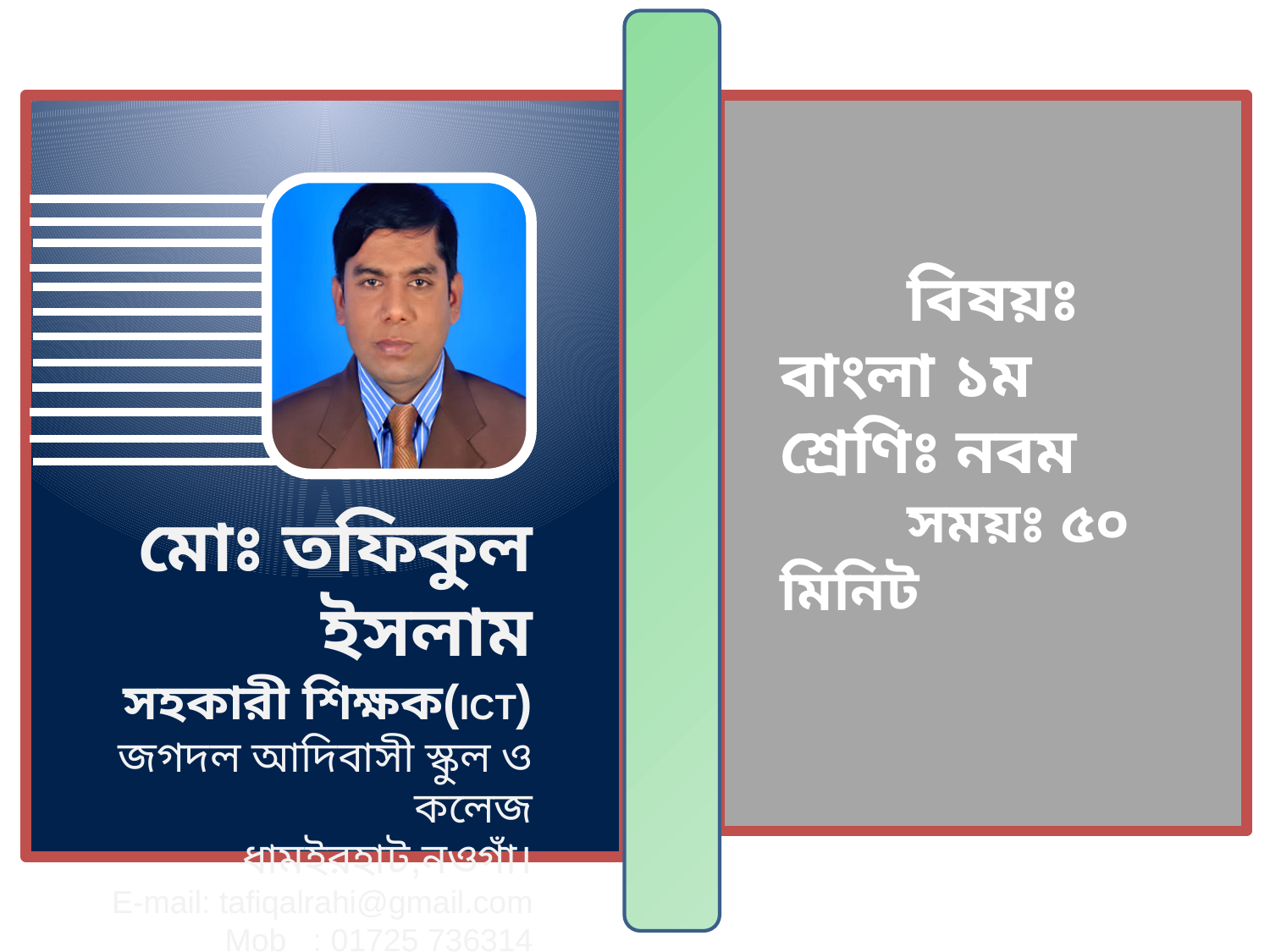

বিষয়ঃ বাংলা ১ম 	শ্রেণিঃ নবম
  	  	সময়ঃ ৫০ মিনিট

মোঃ তফিকুল ইসলাম
সহকারী শিক্ষক(ICT)
জগদল আদিবাসী স্কুল ও কলেজ
ধামইরহাট,নওগাঁ।
E-mail: tafiqalrahi@gmail.com
Mob   : 01725 736314